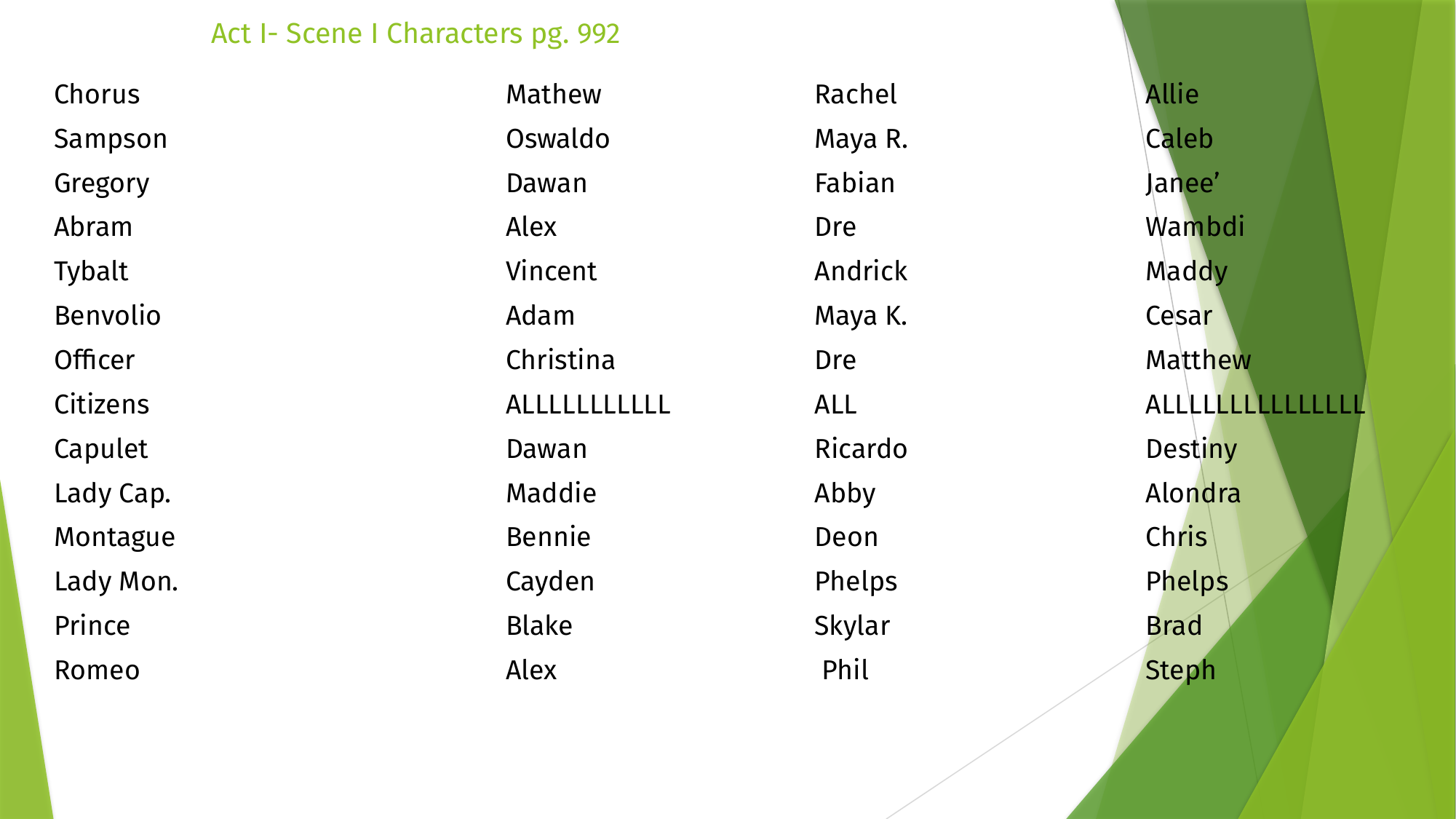

# Act I- Scene I Characters pg. 992
| Chorus | Mathew | Rachel | Allie |
| --- | --- | --- | --- |
| Sampson | Oswaldo | Maya R. | Caleb |
| Gregory | Dawan | Fabian | Janee’ |
| Abram | Alex | Dre | Wambdi |
| Tybalt | Vincent | Andrick | Maddy |
| Benvolio | Adam | Maya K. | Cesar |
| Officer | Christina | Dre | Matthew |
| Citizens | ALLLLLLLLLLL | ALL | ALLLLLLLLLLLLLLL |
| Capulet | Dawan | Ricardo | Destiny |
| Lady Cap. | Maddie | Abby | Alondra |
| Montague | Bennie | Deon | Chris |
| Lady Mon. | Cayden | Phelps | Phelps |
| Prince | Blake | Skylar | Brad |
| Romeo | Alex | Phil | Steph |